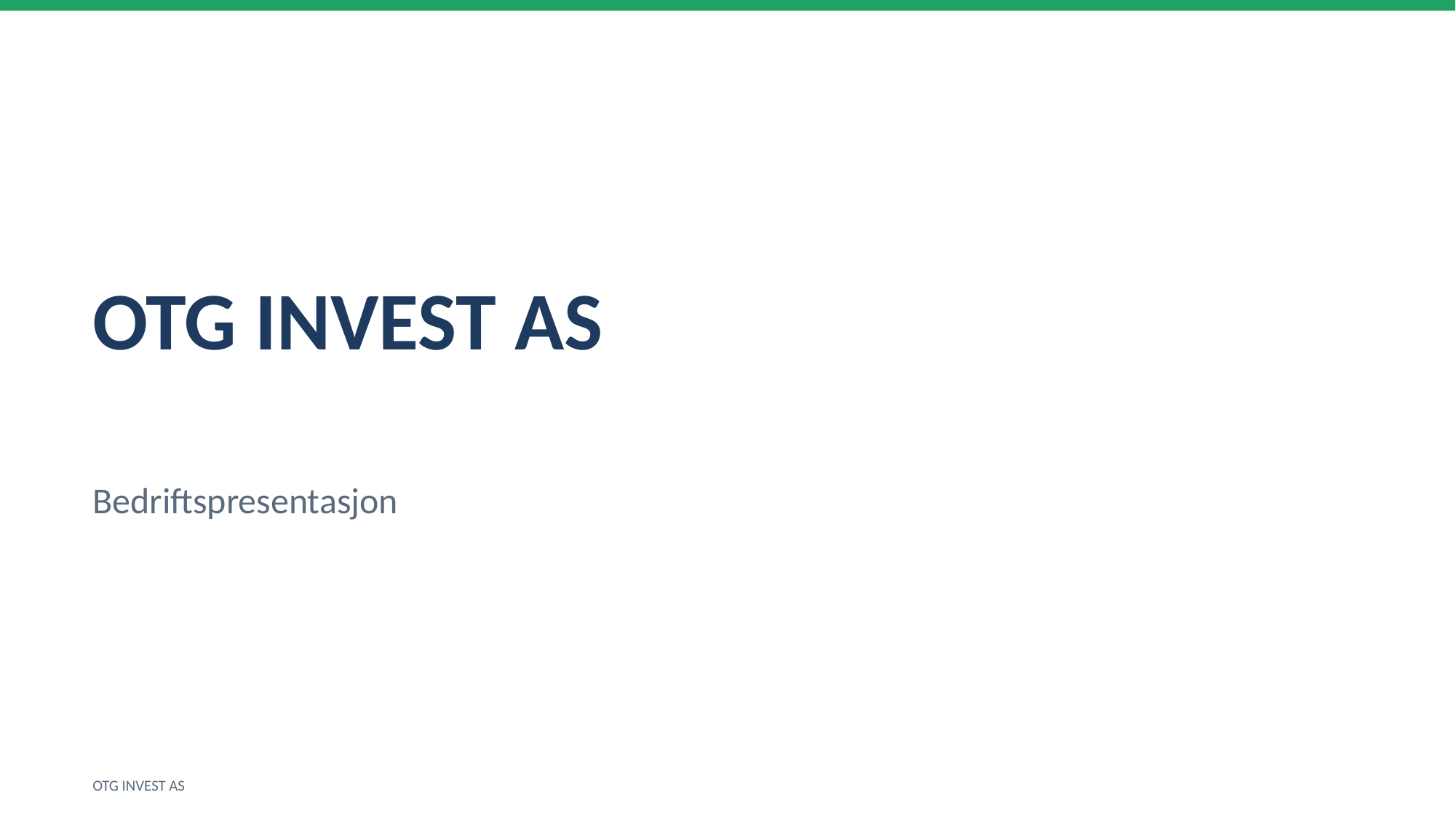

OTG INVEST AS
Bedriftspresentasjon
OTG INVEST AS